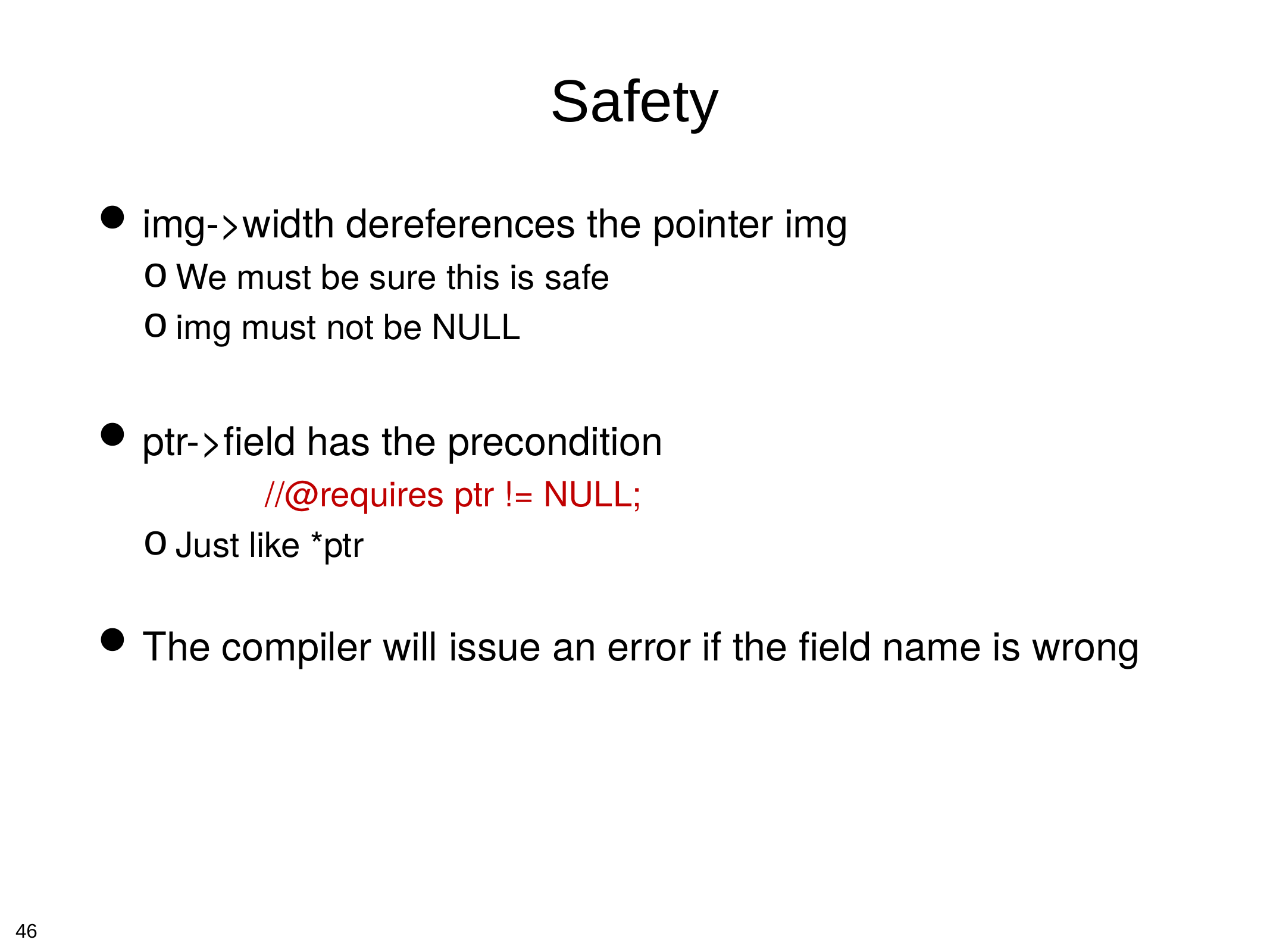

# Safety
img->width dereferences the pointer img
We must be sure this is safe
img must not be NULL

ptr->field has the precondition
		//@requires ptr != NULL;
Just like *ptr

The compiler will issue an error if the field name is wrong
46